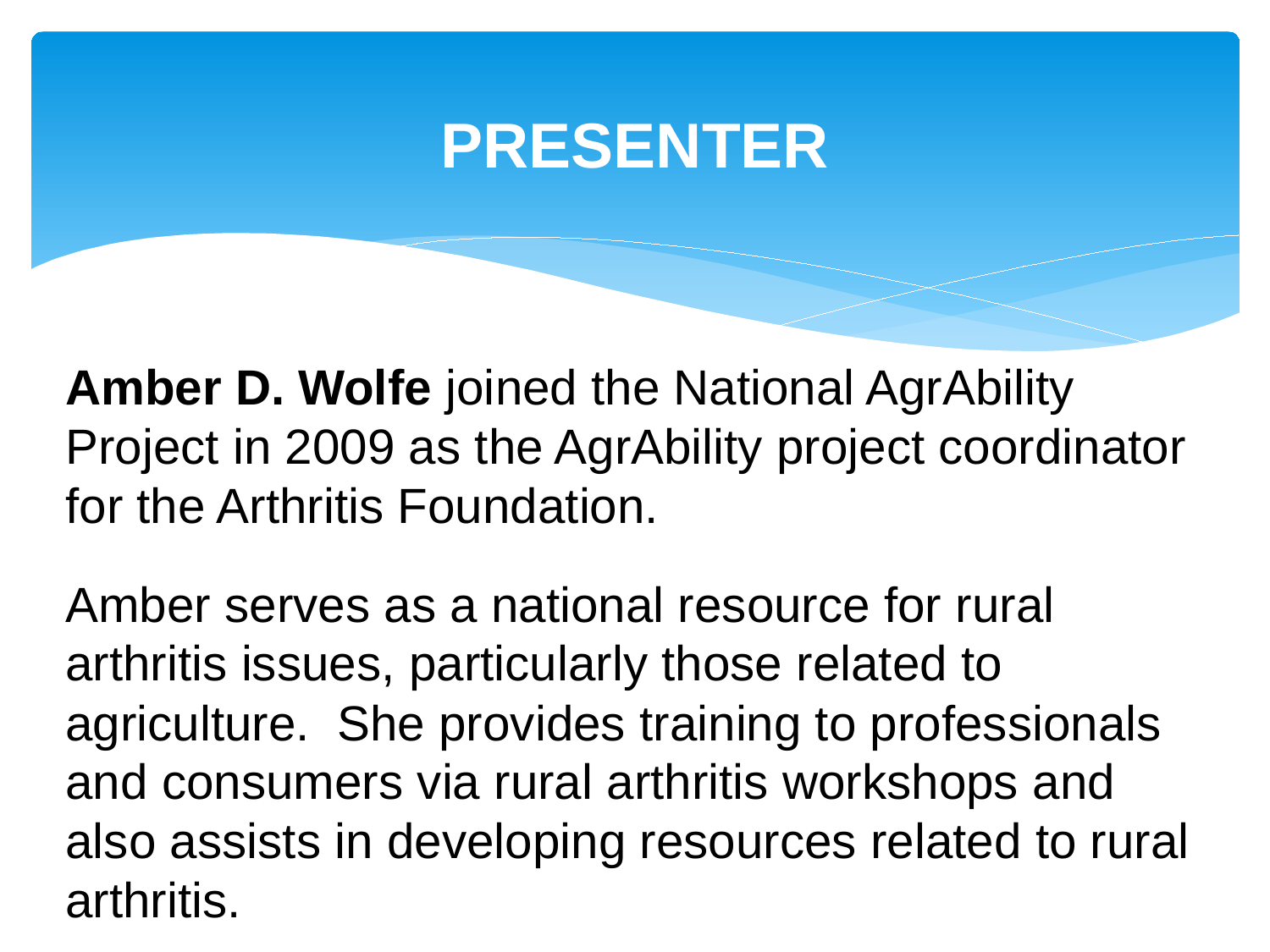

# PRESENTER
Amber D. Wolfe joined the National AgrAbility Project in 2009 as the AgrAbility project coordinator for the Arthritis Foundation.

Amber serves as a national resource for rural arthritis issues, particularly those related to agriculture.  She provides training to professionals and consumers via rural arthritis workshops and also assists in developing resources related to rural arthritis.